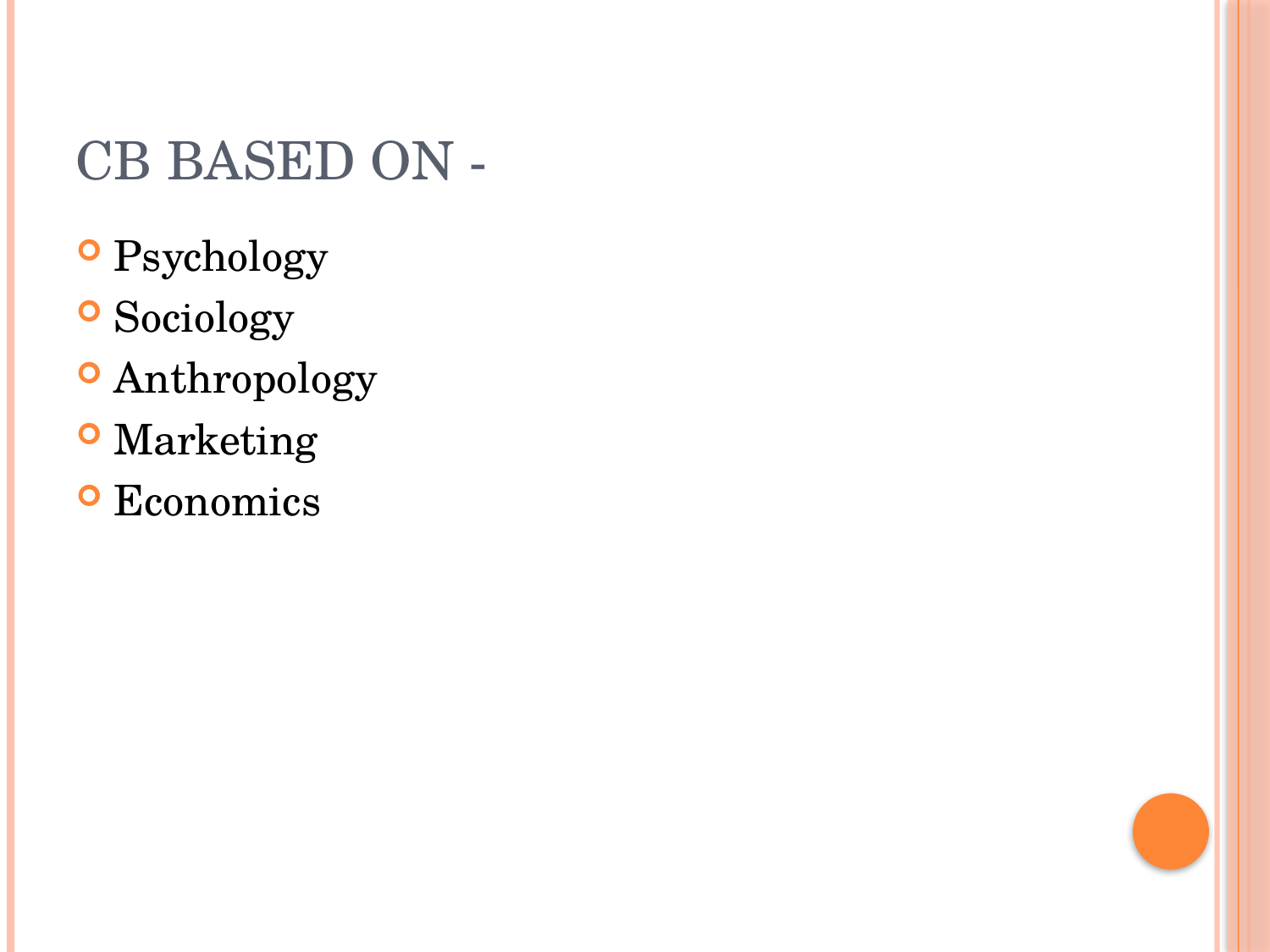

# CB based on -
Psychology
Sociology
Anthropology
Marketing
Economics